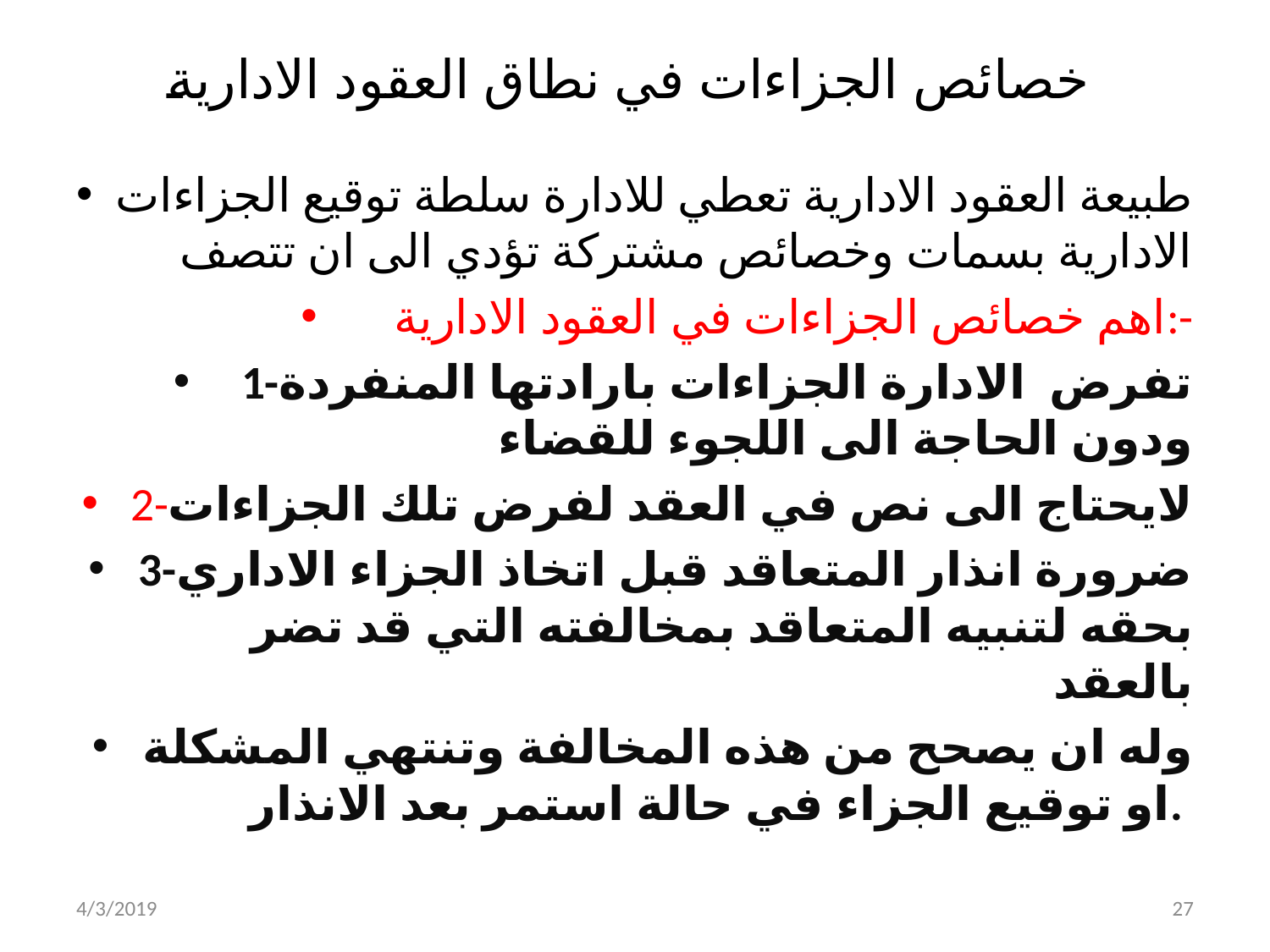

# خصائص الجزاءات في نطاق العقود الادارية
طبيعة العقود الادارية تعطي للادارة سلطة توقيع الجزاءات الادارية بسمات وخصائص مشتركة تؤدي الى ان تتصف
اهم خصائص الجزاءات في العقود الادارية:-
1-تفرض  الادارة الجزاءات بارادتها المنفردة ودون الحاجة الى اللجوء للقضاء
2-لايحتاج الى نص في العقد لفرض تلك الجزاءات
3-ضرورة انذار المتعاقد قبل اتخاذ الجزاء الاداري بحقه لتنبيه المتعاقد بمخالفته التي قد تضر بالعقد
وله ان يصحح من هذه المخالفة وتنتهي المشكلة او توقيع الجزاء في حالة استمر بعد الانذار.
4/3/2019
27